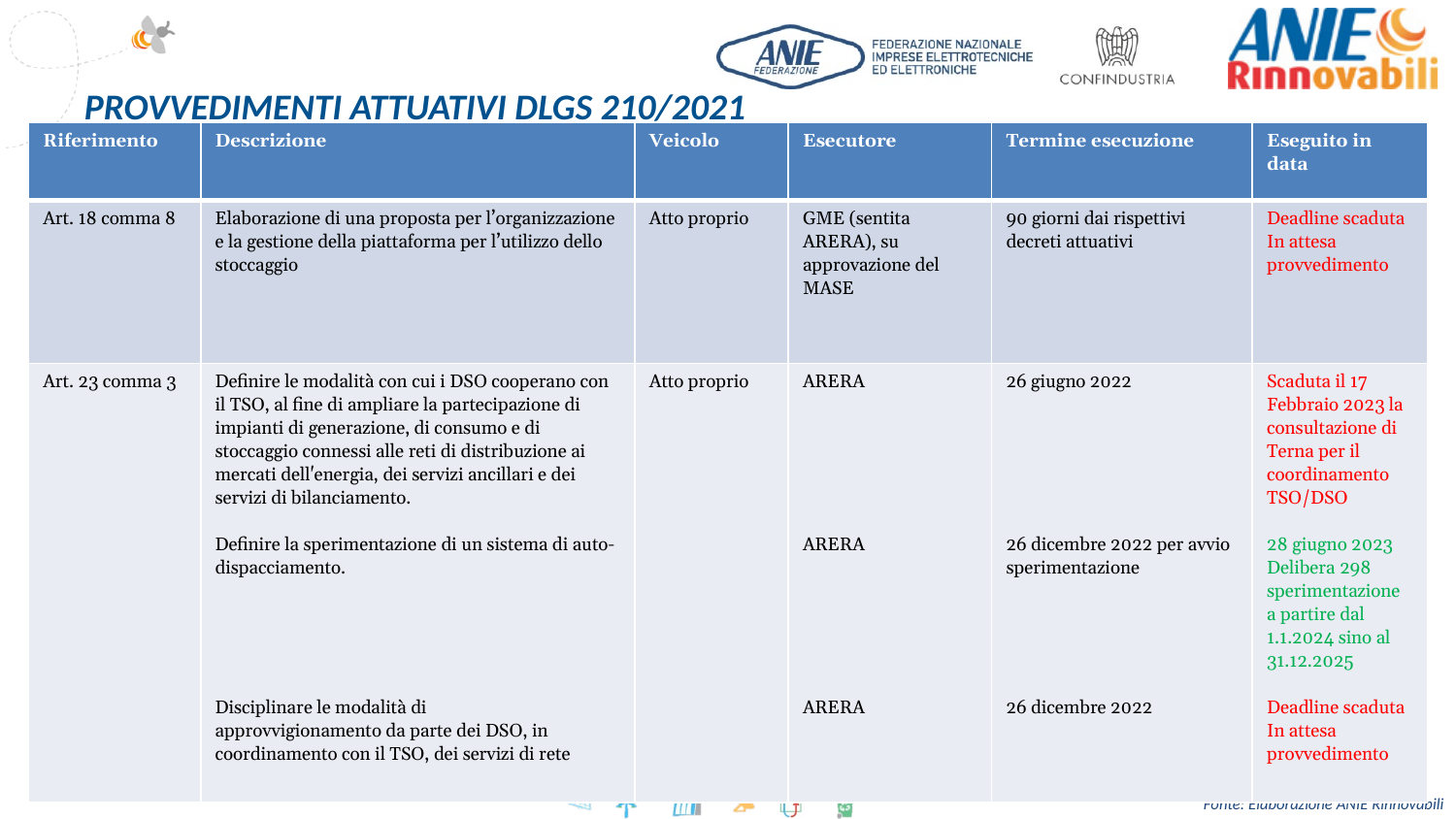

PROVVEDIMENTI ATTUATIVI DLGS 210/2021
| Riferimento | Descrizione | Veicolo | Esecutore | Termine esecuzione | Eseguito in data |
| --- | --- | --- | --- | --- | --- |
| Art. 18 comma 8 | Elaborazione di una proposta per l’organizzazione e la gestione della piattaforma per l’utilizzo dello stoccaggio | Atto proprio | GME (sentita ARERA), su approvazione del MASE | 90 giorni dai rispettivi decreti attuativi | Deadline scaduta In attesa provvedimento |
| Art. 23 comma 3 | Definire le modalità con cui i DSO cooperano con il TSO, al fine di ampliare la partecipazione di impianti di generazione, di consumo e di stoccaggio connessi alle reti di distribuzione ai mercati dell'energia, dei servizi ancillari e dei servizi di bilanciamento. Definire la sperimentazione di un sistema di auto-dispacciamento. Disciplinare le modalità di approvvigionamento da parte dei DSO, in coordinamento con il TSO, dei servizi di rete | Atto proprio | ARERA ARERA ARERA | 26 giugno 2022 26 dicembre 2022 per avvio sperimentazione 26 dicembre 2022 | Scaduta il 17 Febbraio 2023 la consultazione di Terna per il coordinamento TSO/DSO 28 giugno 2023 Delibera 298 sperimentazione a partire dal 1.1.2024 sino al 31.12.2025 Deadline scaduta In attesa provvedimento |
 Fonte: Elaborazione ANIE Rinnovabili